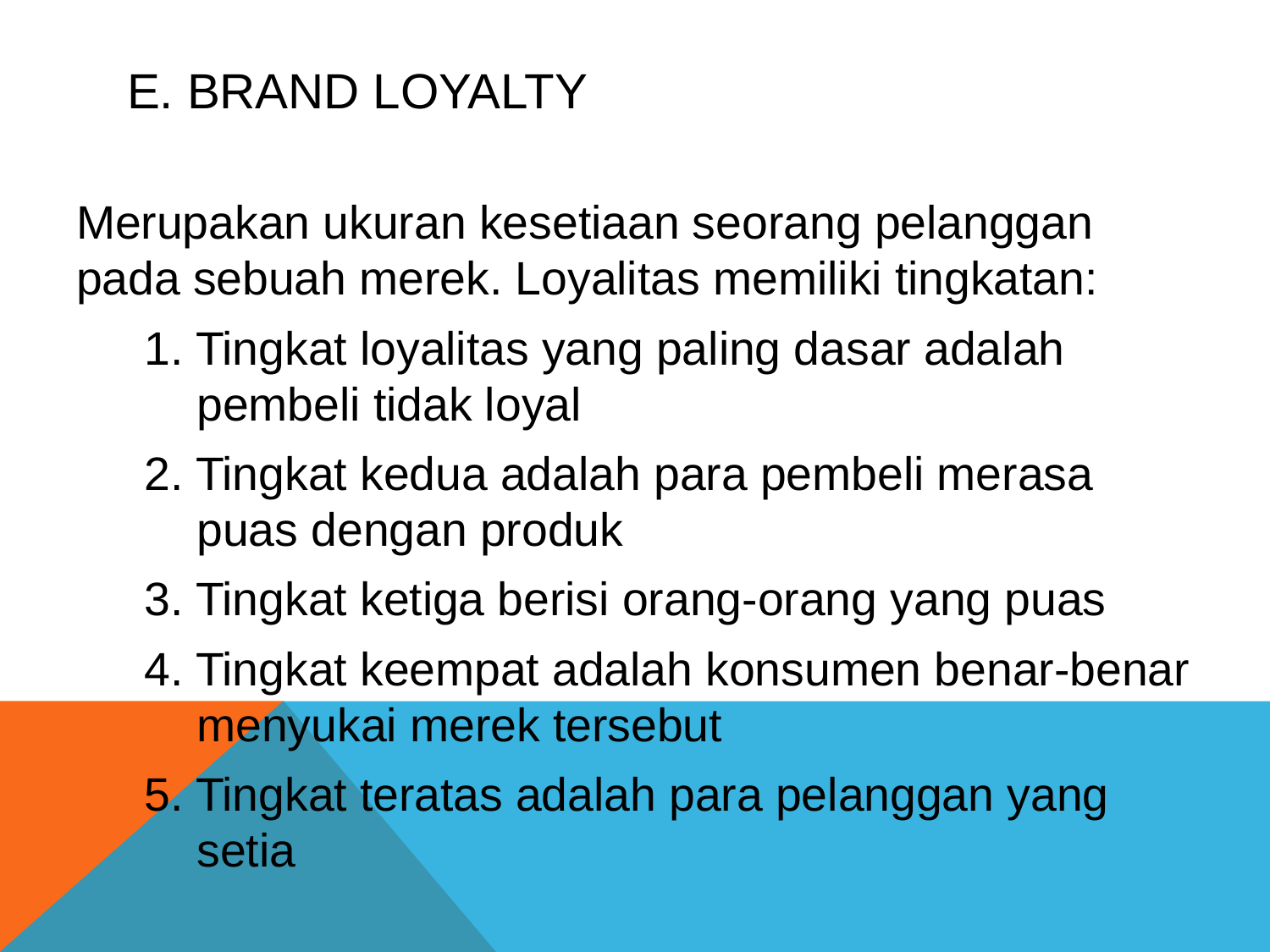

# E. Brand loyalty
Merupakan ukuran kesetiaan seorang pelanggan pada sebuah merek. Loyalitas memiliki tingkatan:
1. Tingkat loyalitas yang paling dasar adalah pembeli tidak loyal
2. Tingkat kedua adalah para pembeli merasa puas dengan produk
3. Tingkat ketiga berisi orang-orang yang puas
4. Tingkat keempat adalah konsumen benar-benar menyukai merek tersebut
5. Tingkat teratas adalah para pelanggan yang setia